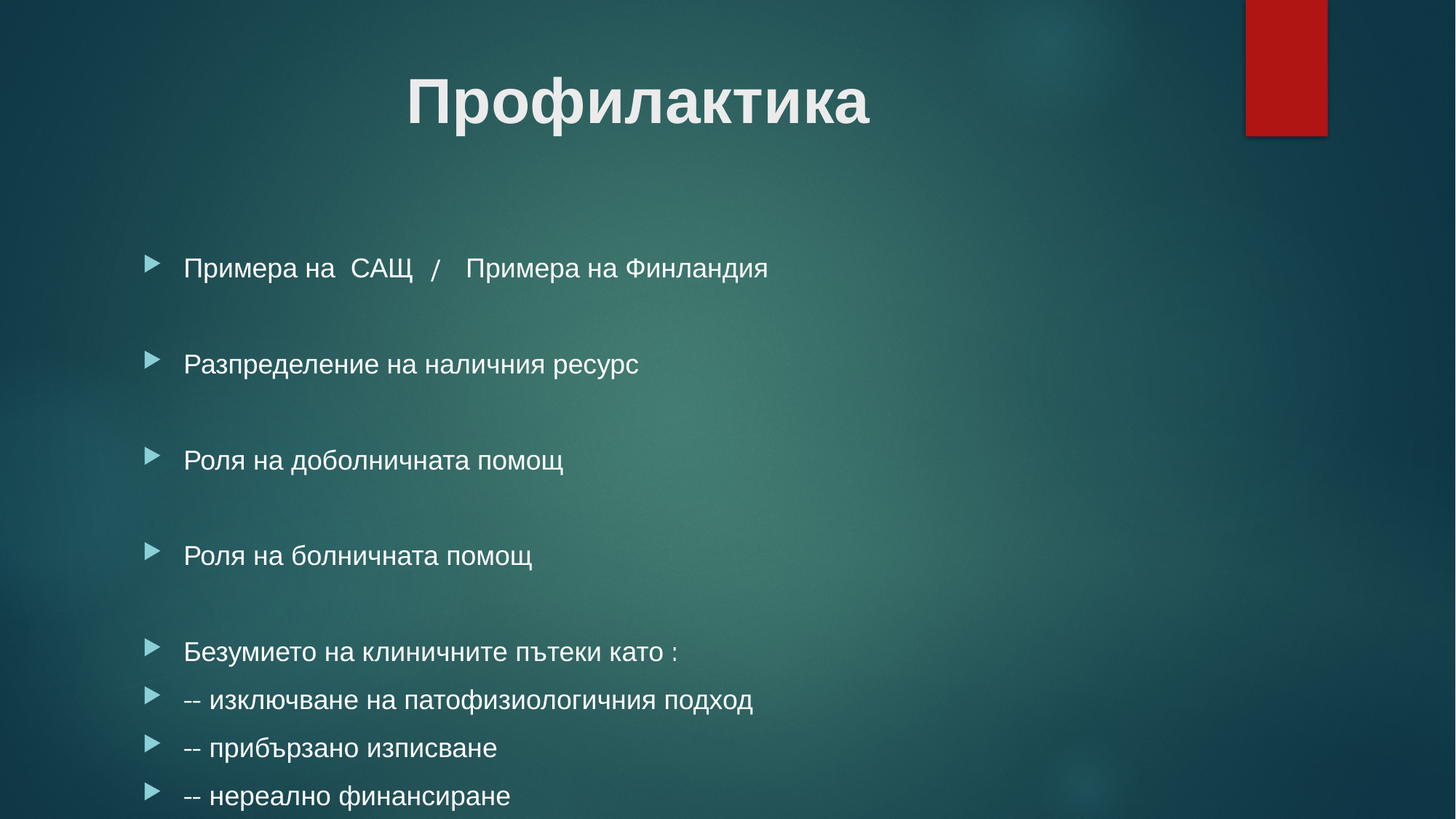

# Профилактика
Примера на  САЩ  /   Примера на Финландия

Разпределение на наличния ресурс

Роля на доболничната помощ

Роля на болничната помощ

Безумието на клиничните пътеки като :
-- изключване на патофизиологичния подход
-- прибързано изписване
-- нереално финансиране